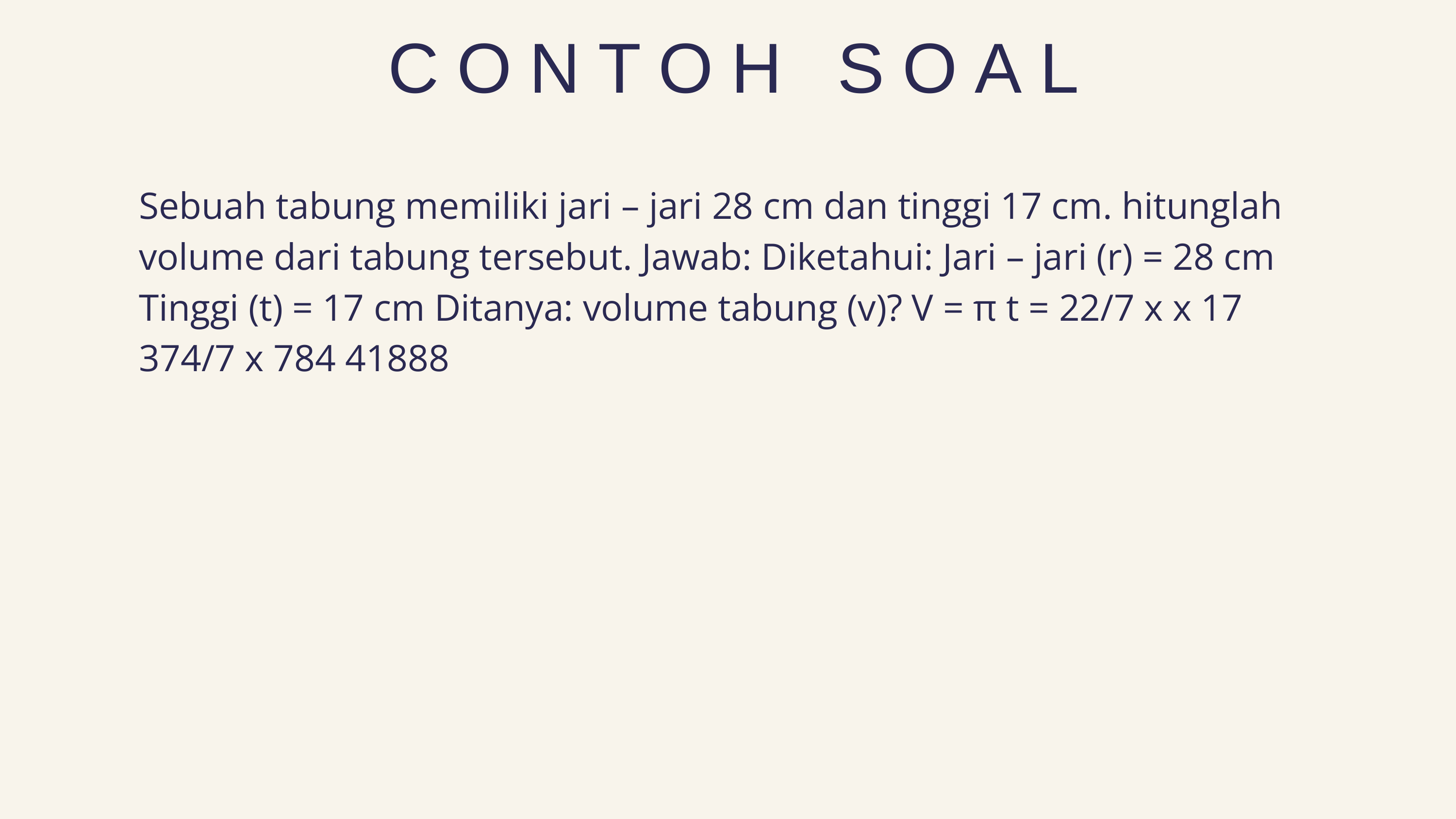

CONTOH SOAL
Sebuah tabung memiliki jari – jari 28 cm dan tinggi 17 cm. hitunglah volume dari tabung tersebut. Jawab: Diketahui: Jari – jari (r) = 28 cm Tinggi (t) = 17 cm Ditanya: volume tabung (v)? V = π t = 22/7 x x 17 374/7 x 784 41888